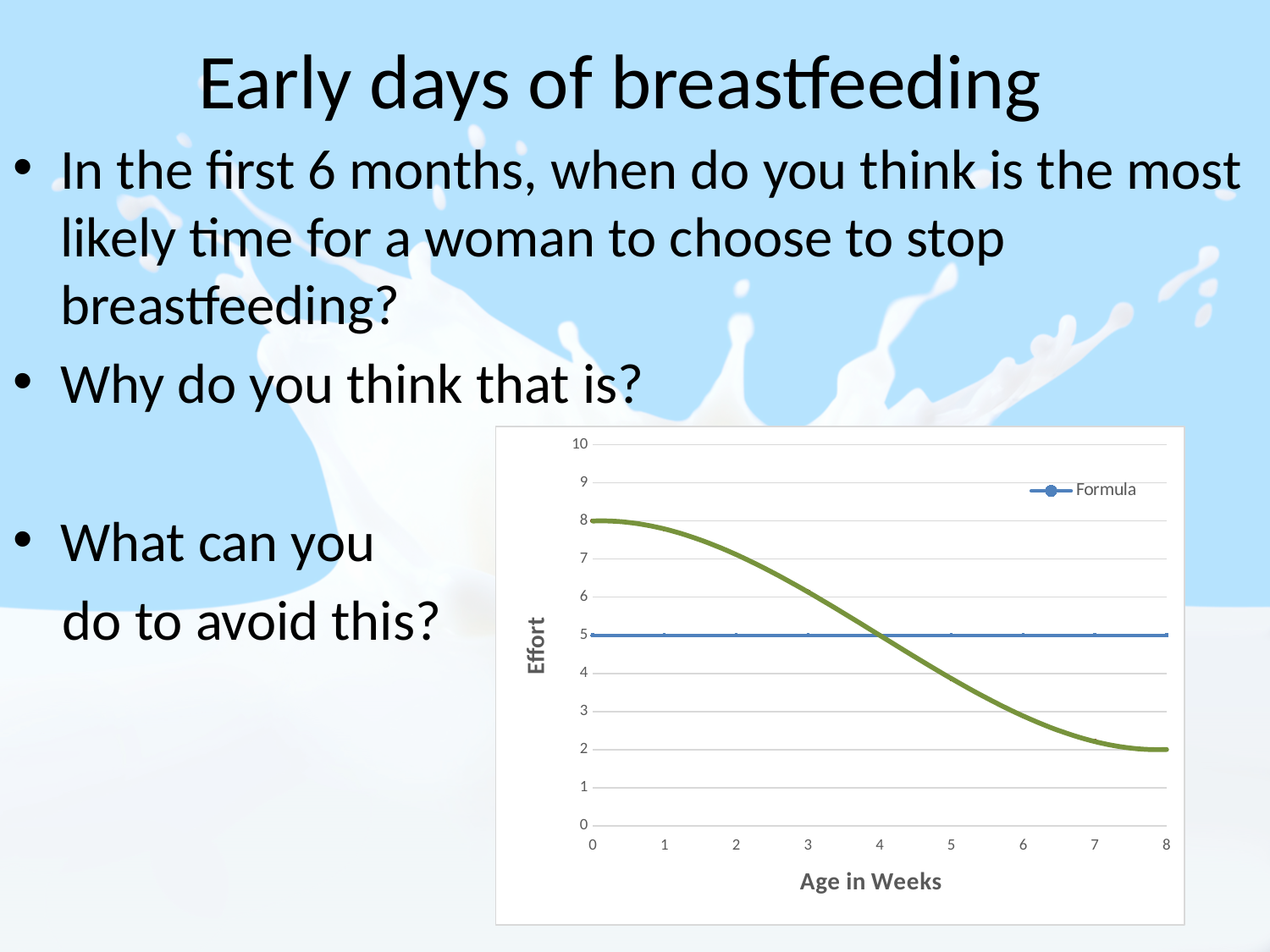

# Early days of breastfeeding
In the first 6 months, when do you think is the most likely time for a woman to choose to stop breastfeeding?
Why do you think that is?

What can you
do to avoid this?

### Chart

| Category | Formula | Breastfeeding |
|---|---|---|